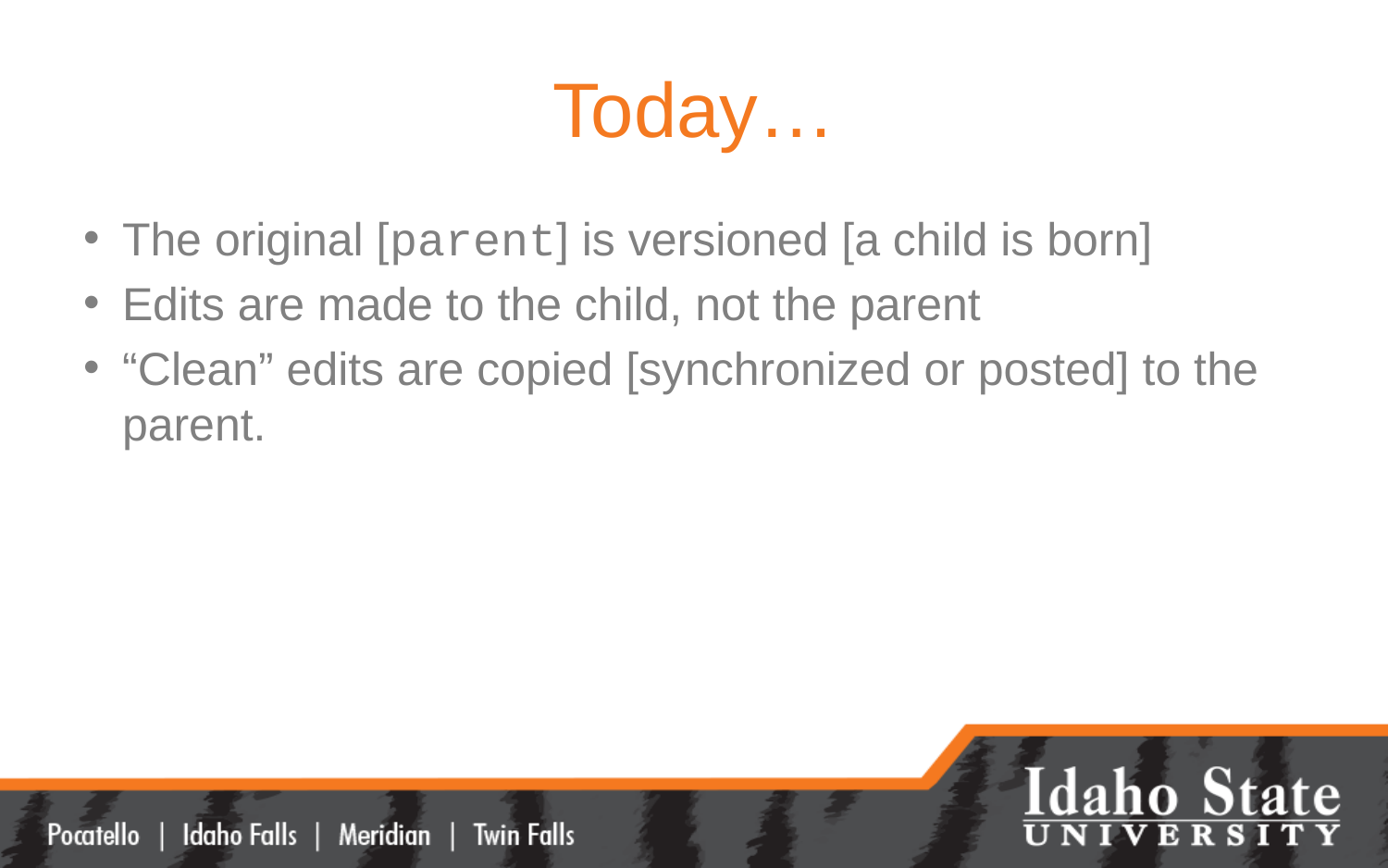

# Today…
The original [parent] is versioned [a child is born]
Edits are made to the child, not the parent
“Clean” edits are copied [synchronized or posted] to the parent.